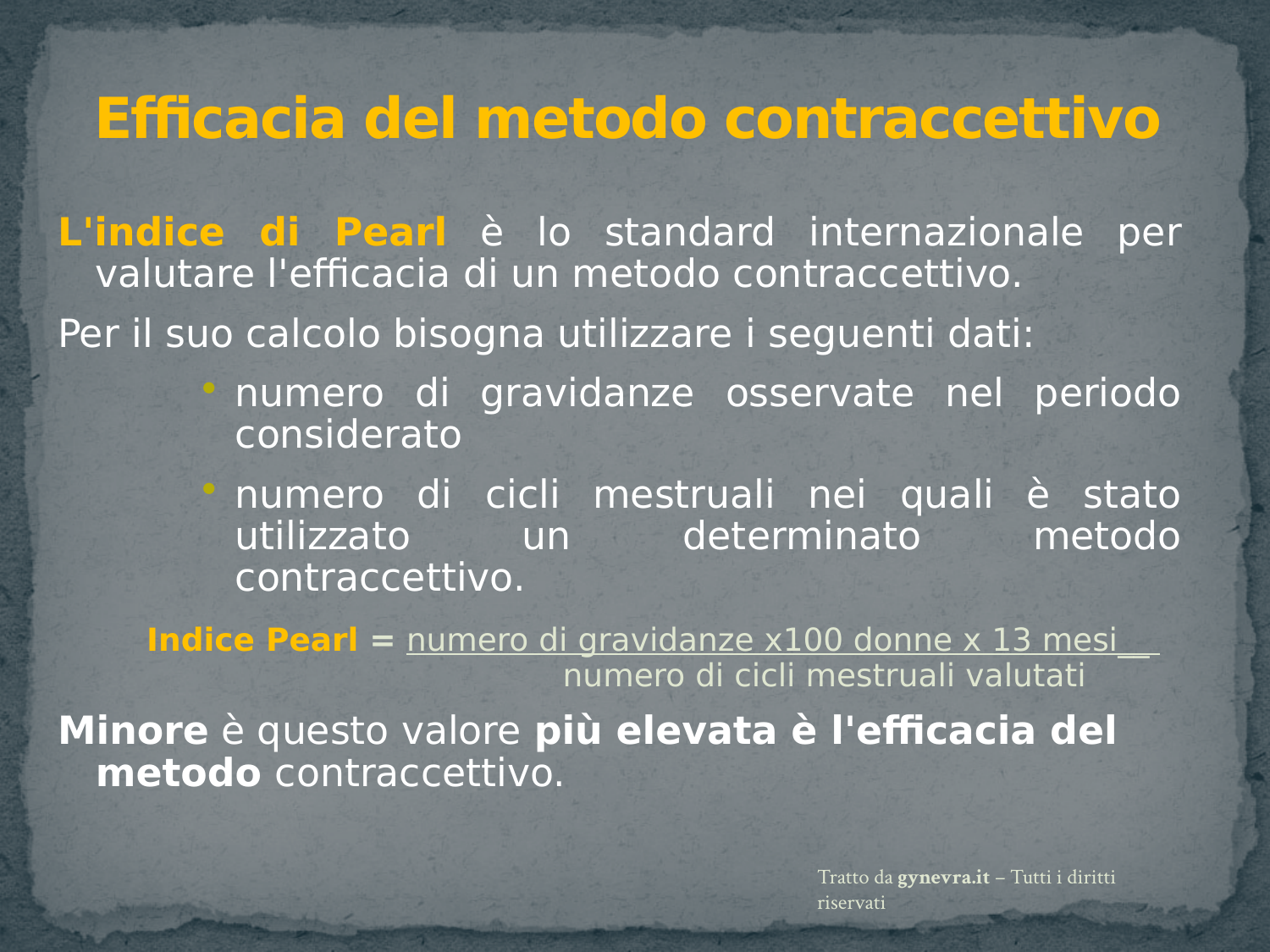

Efficacia del metodo contraccettivo
L'indice di Pearl è lo standard internazionale per valutare l'efficacia di un metodo contraccettivo.
Per il suo calcolo bisogna utilizzare i seguenti dati:
numero di gravidanze osservate nel periodo considerato
numero di cicli mestruali nei quali è stato utilizzato un determinato metodo contraccettivo.
	Indice Pearl = numero di gravidanze x100 donne x 13 mesi__
		                numero di cicli mestruali valutati
Minore è questo valore più elevata è l'efficacia del metodo contraccettivo.
Tratto da gynevra.it – Tutti i diritti riservati